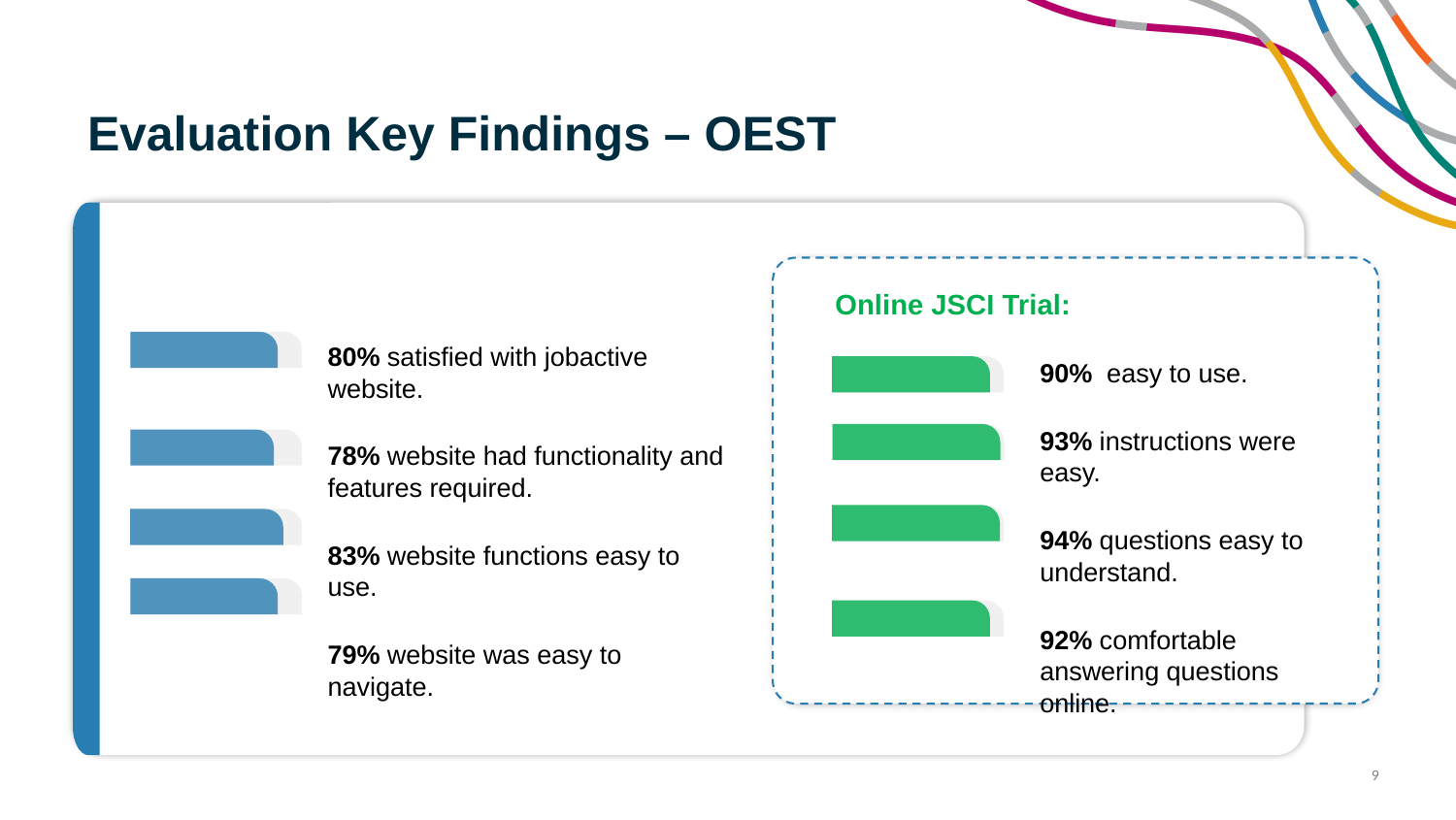

# Evaluation Key Findings – OEST

Online JSCI Trial:

80% satisfied with jobactive website.
78% website had functionality and features required.
83% website functions easy to use.
79% website was easy to navigate.
90%  easy to use.
93% instructions were easy.
94% questions easy to understand.
92% comfortable answering questions online.